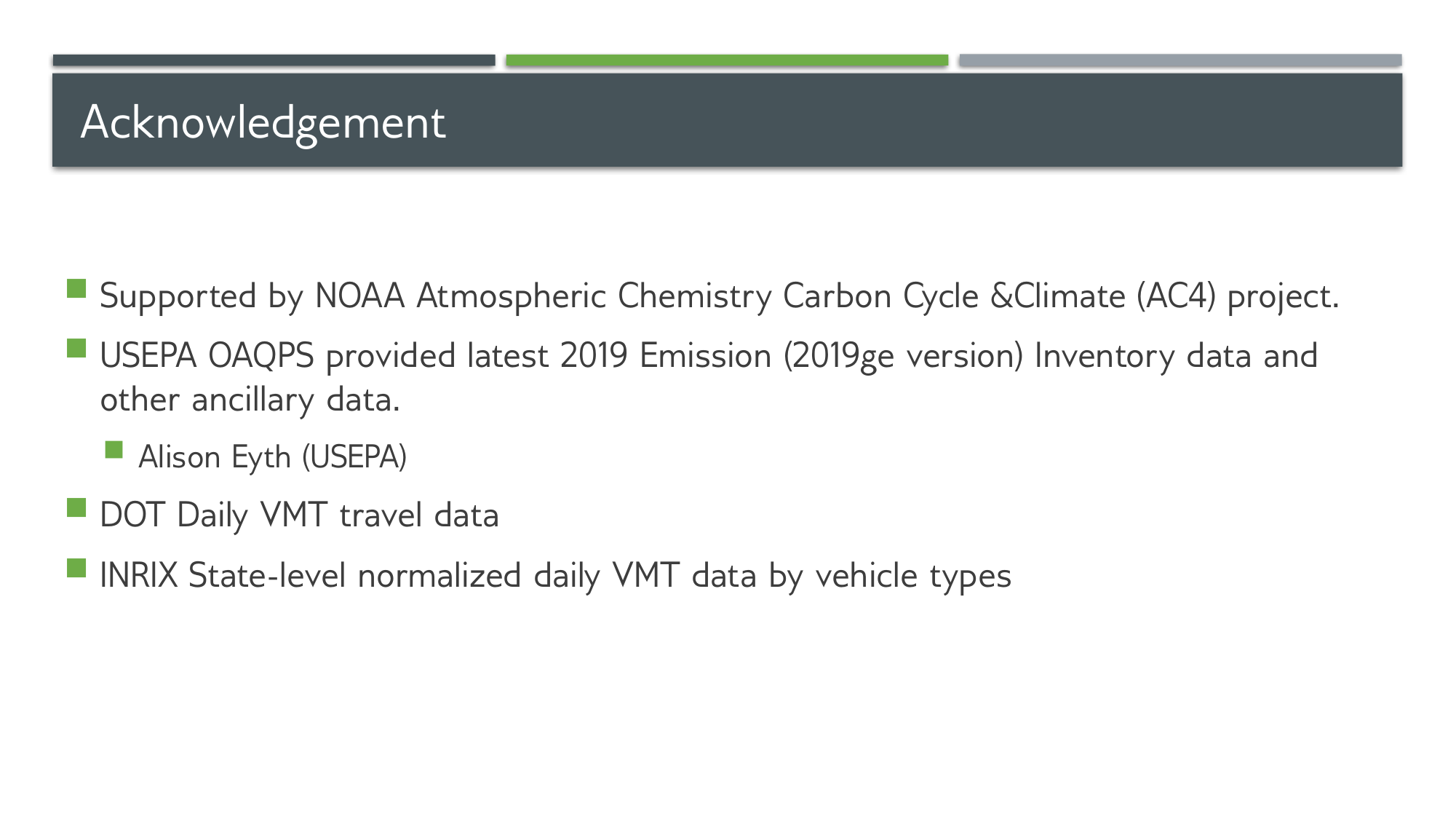

# Acknowledgement
Supported by NOAA Atmospheric Chemistry Carbon Cycle &Climate (AC4) project.
USEPA OAQPS provided latest 2019 Emission (2019ge version) Inventory data and other ancillary data.
Alison Eyth (USEPA)
DOT Daily VMT travel data
INRIX State-level normalized daily VMT data by vehicle types